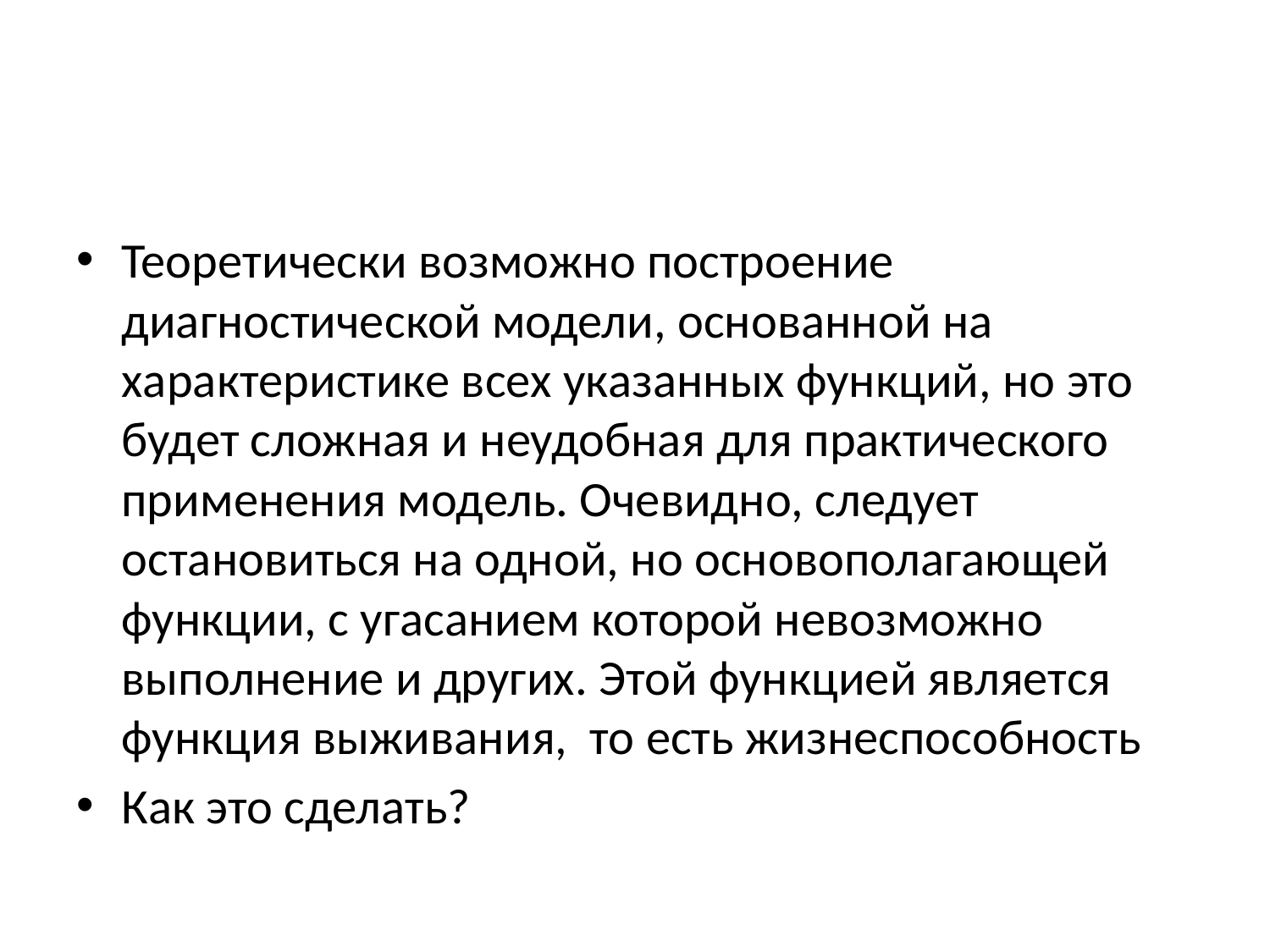

#
Теоретически возможно построение диагностической модели, основанной на характеристике всех указанных функций, но это будет сложная и неудобная для практического применения модель. Очевидно, следует остановиться на одной, но основополагающей функции, с угасанием которой невозможно выполнение и других. Этой функцией является функция выживания,  то есть жизнеспособность
Как это сделать?